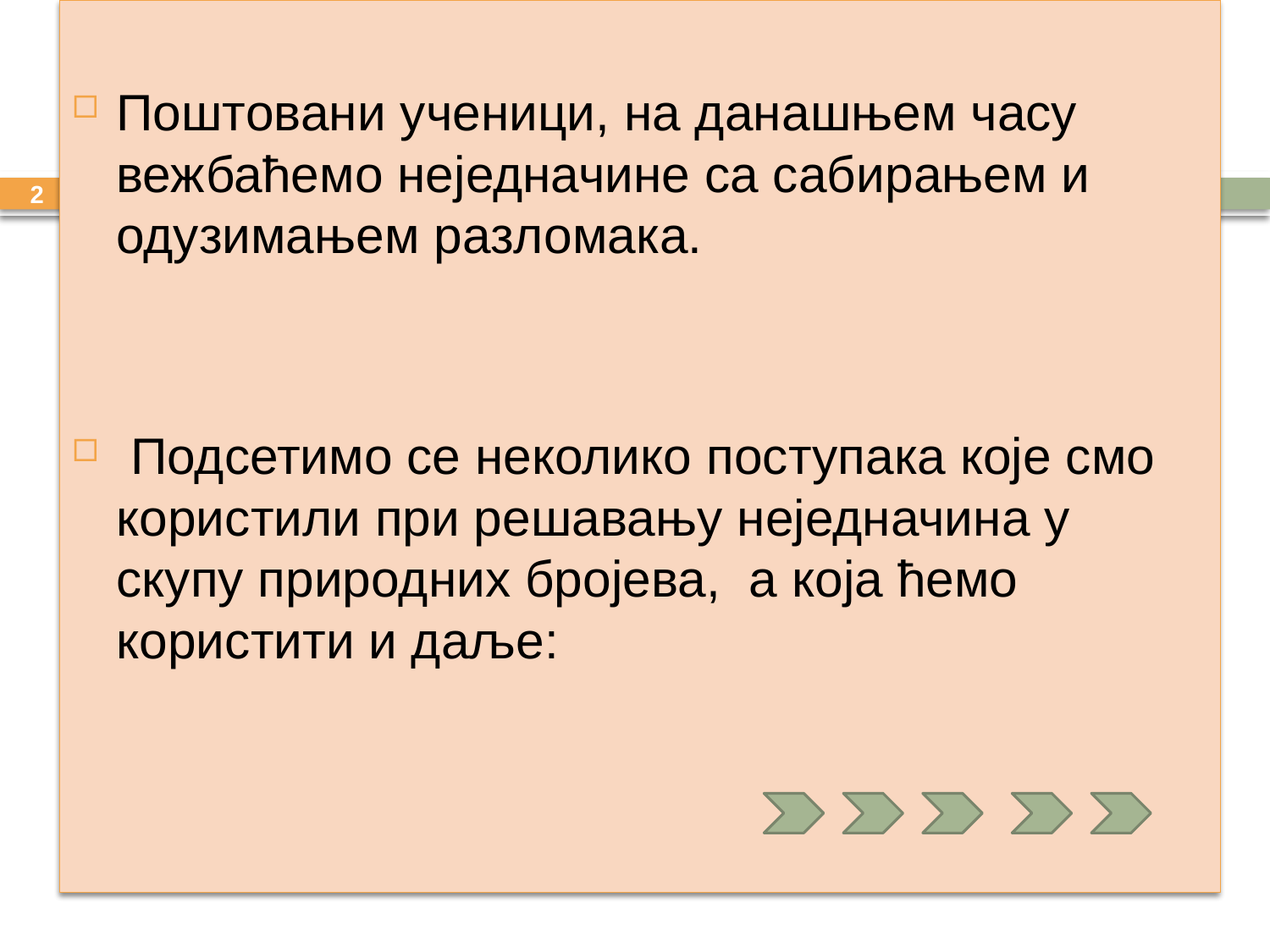

Поштовани ученици, на данашњем часу вежбаћемо неједначине са сабирањем и одузимањем разломака.

 Подсетимо се неколико поступака које смо користили при решавању неједначина у скупу природних бројева,  а која ћемо користити и даље:
2